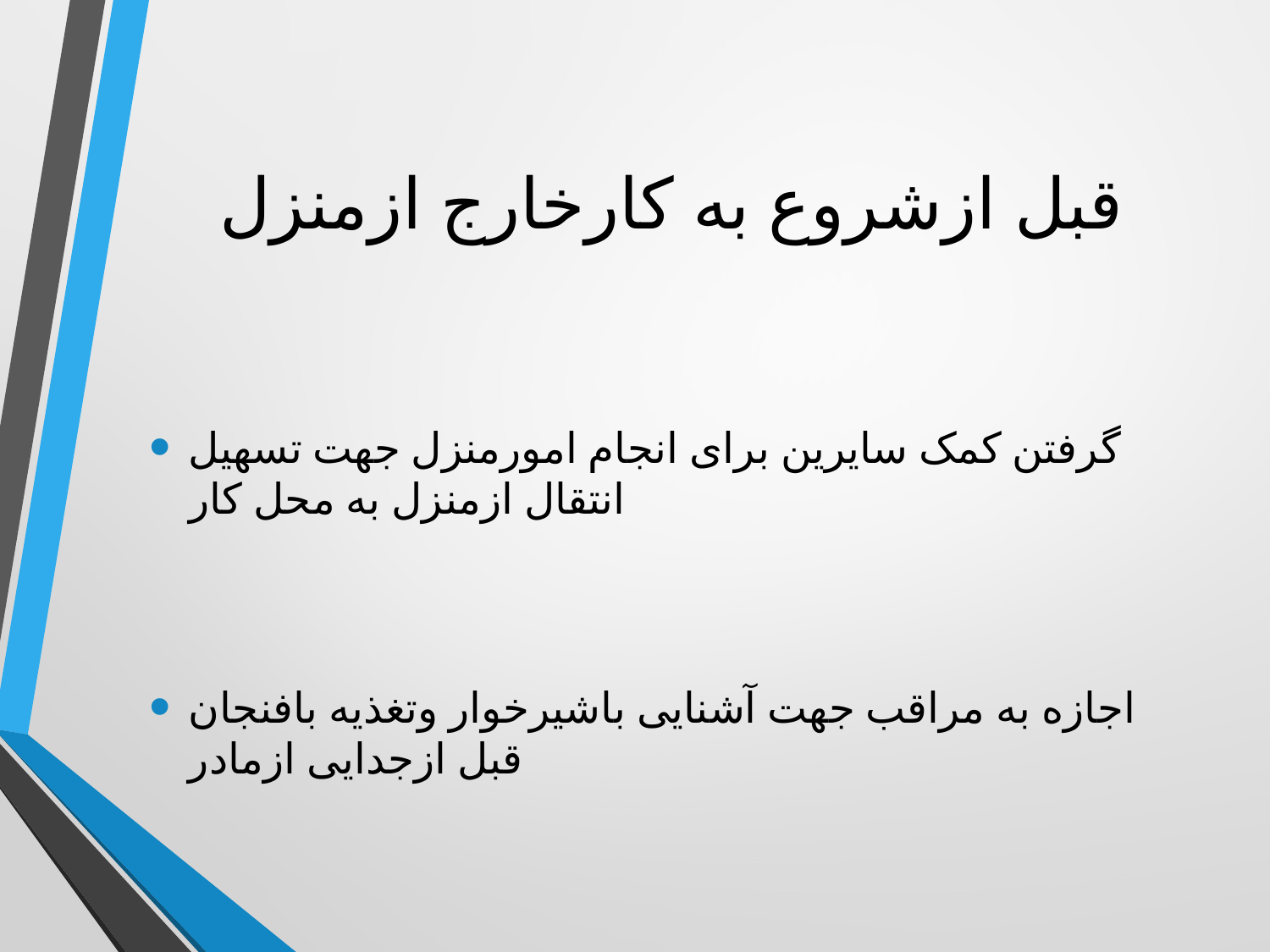

# قبل ازشروع به کارخارج ازمنزل
گرفتن کمک سایرین برای انجام امورمنزل جهت تسهیل انتقال ازمنزل به محل کار

اجازه به مراقب جهت آشنایی باشیرخوار وتغذیه بافنجان قبل ازجدایی ازمادر